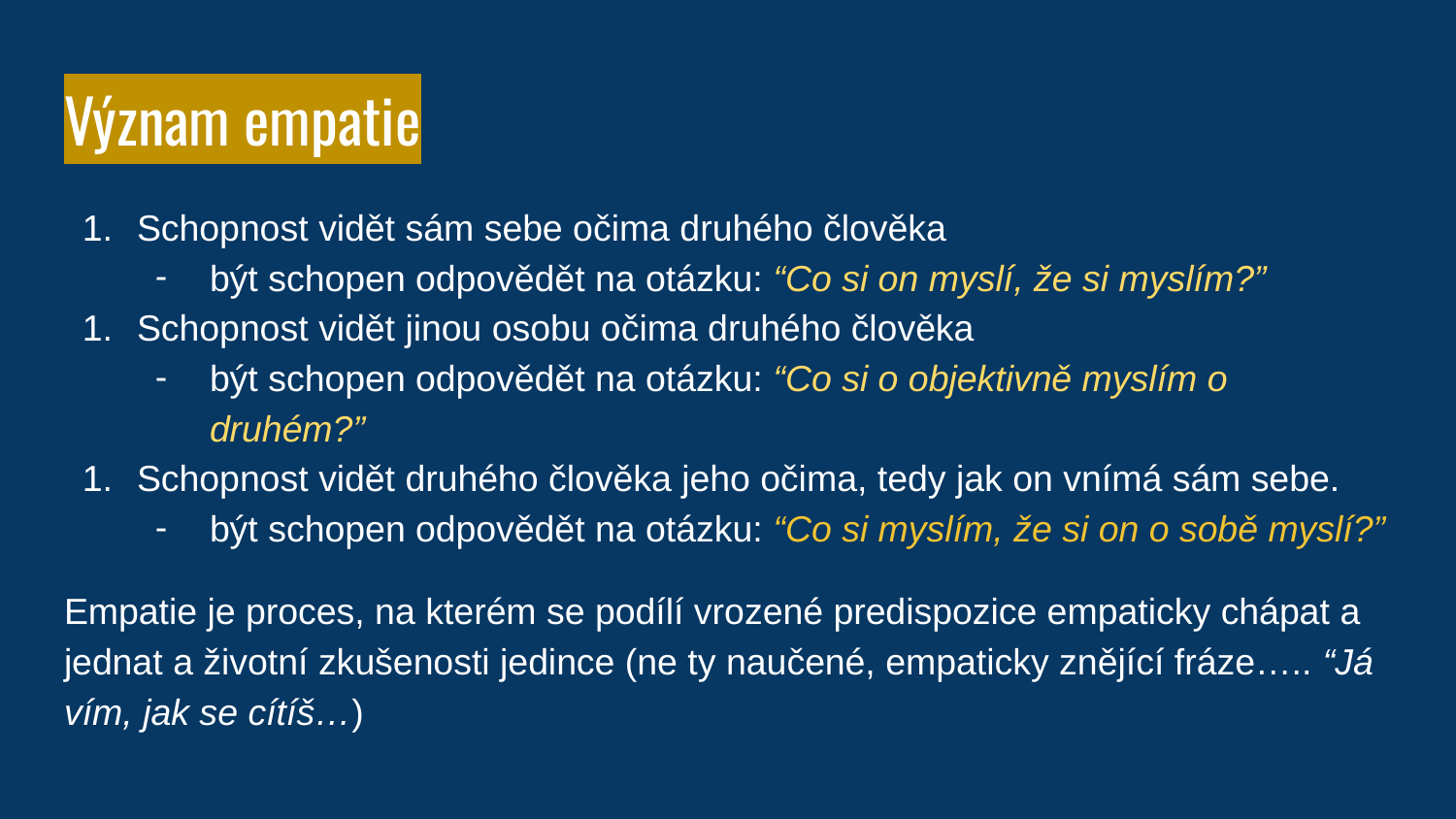

# Význam empatie
Schopnost vidět sám sebe očima druhého člověka
být schopen odpovědět na otázku: “Co si on myslí, že si myslím?”
Schopnost vidět jinou osobu očima druhého člověka
být schopen odpovědět na otázku: “Co si o objektivně myslím o druhém?”
Schopnost vidět druhého člověka jeho očima, tedy jak on vnímá sám sebe.
být schopen odpovědět na otázku: “Co si myslím, že si on o sobě myslí?”
Empatie je proces, na kterém se podílí vrozené predispozice empaticky chápat a jednat a životní zkušenosti jedince (ne ty naučené, empaticky znějící fráze….. “Já vím, jak se cítíš…)